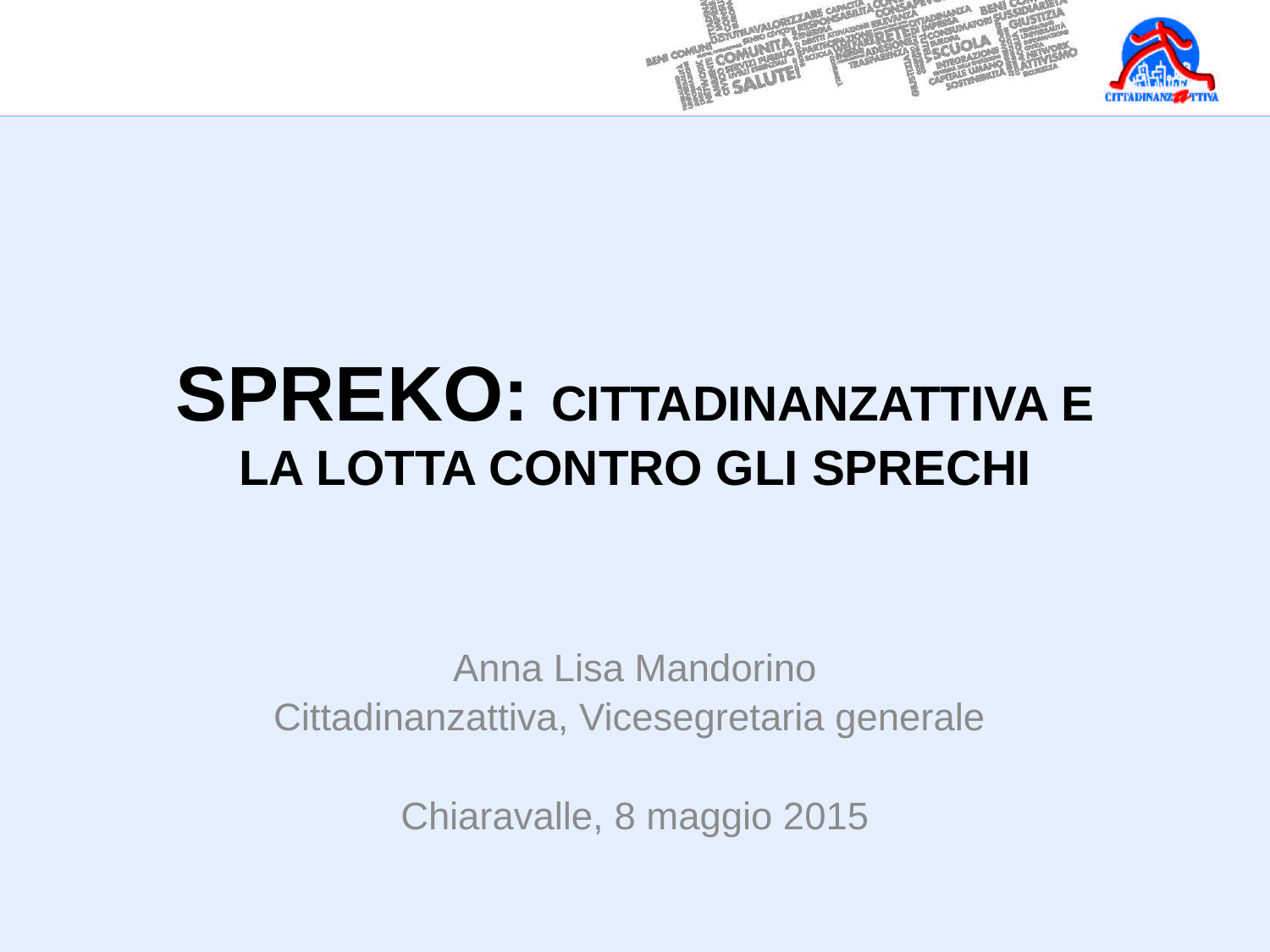

# SPREKO: CITTADINANZATTIVA E LA LOTTA CONTRO GLI SPRECHI

Anna Lisa Mandorino
Cittadinanzattiva, Vicesegretaria generale

Chiaravalle, 8 maggio 2015